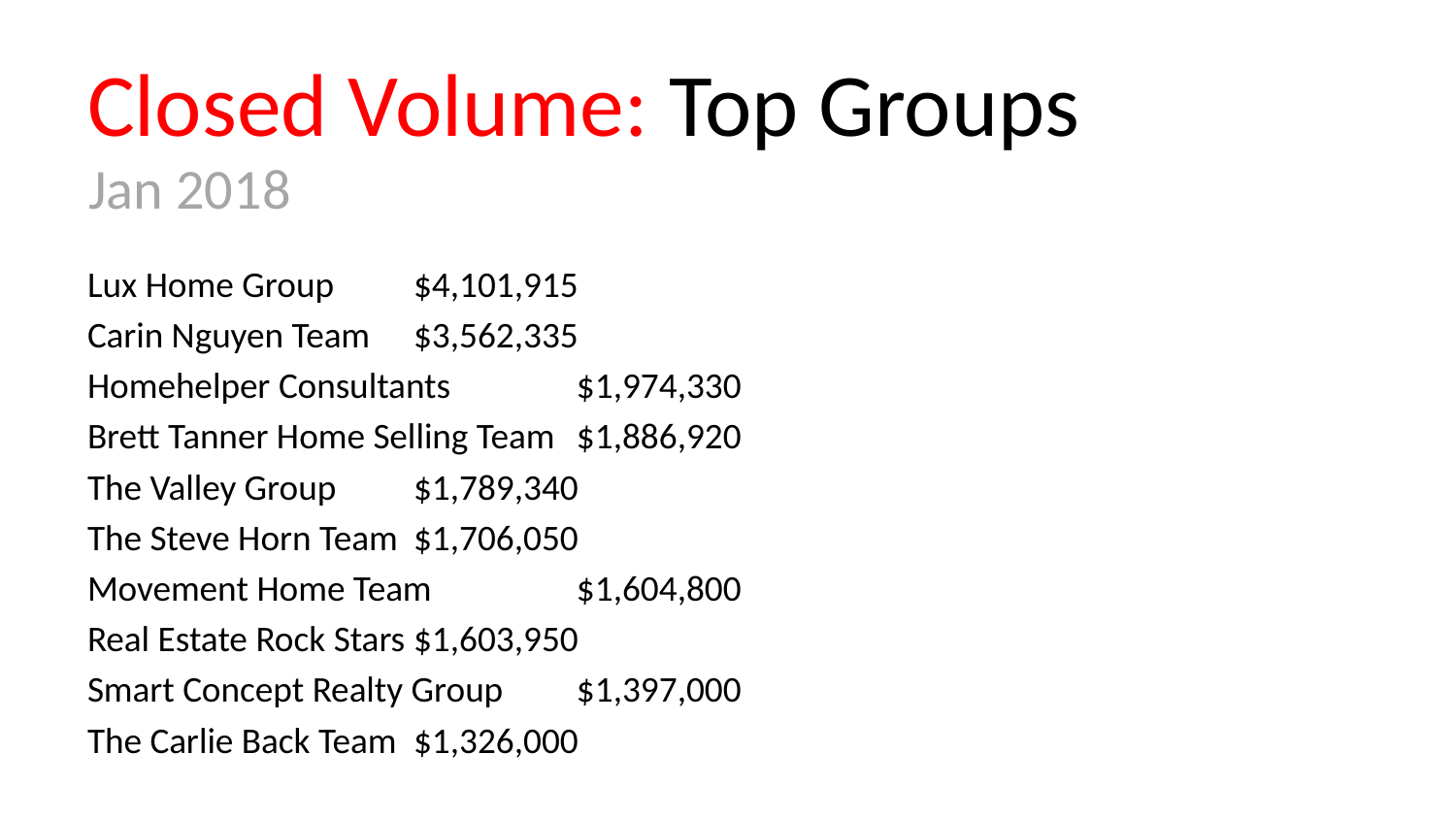

# Closed Volume: Top Groups
Jan 2018
Lux Home Group						$4,101,915
Carin Nguyen Team					$3,562,335
Homehelper Consultants				$1,974,330
Brett Tanner Home Selling Team		$1,886,920
The Valley Group						$1,789,340
The Steve Horn Team					$1,706,050
Movement Home Team				$1,604,800
Real Estate Rock Stars					$1,603,950
Smart Concept Realty Group			$1,397,000
The Carlie Back Team					$1,326,000